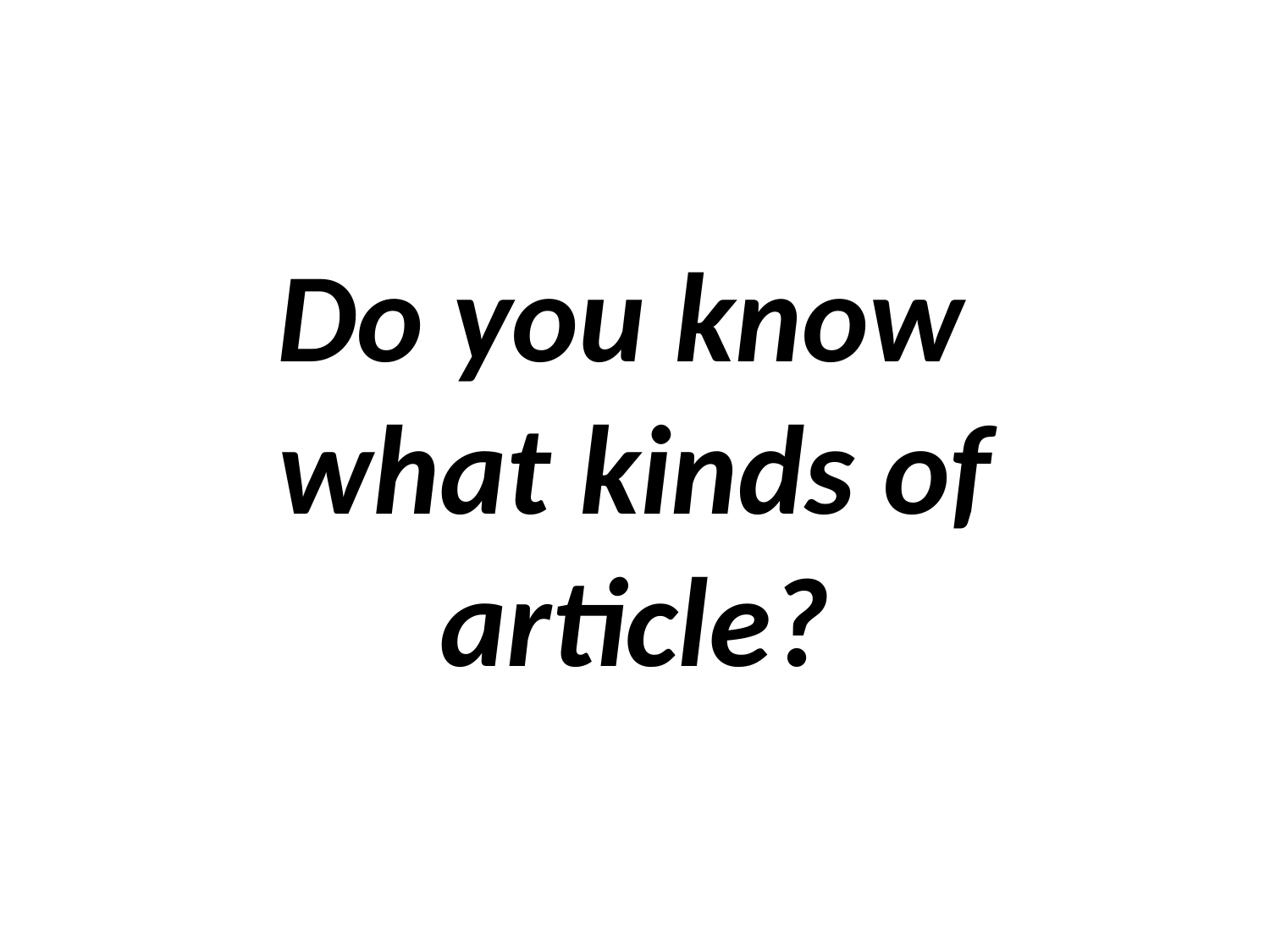

# Do you know what kinds of article?